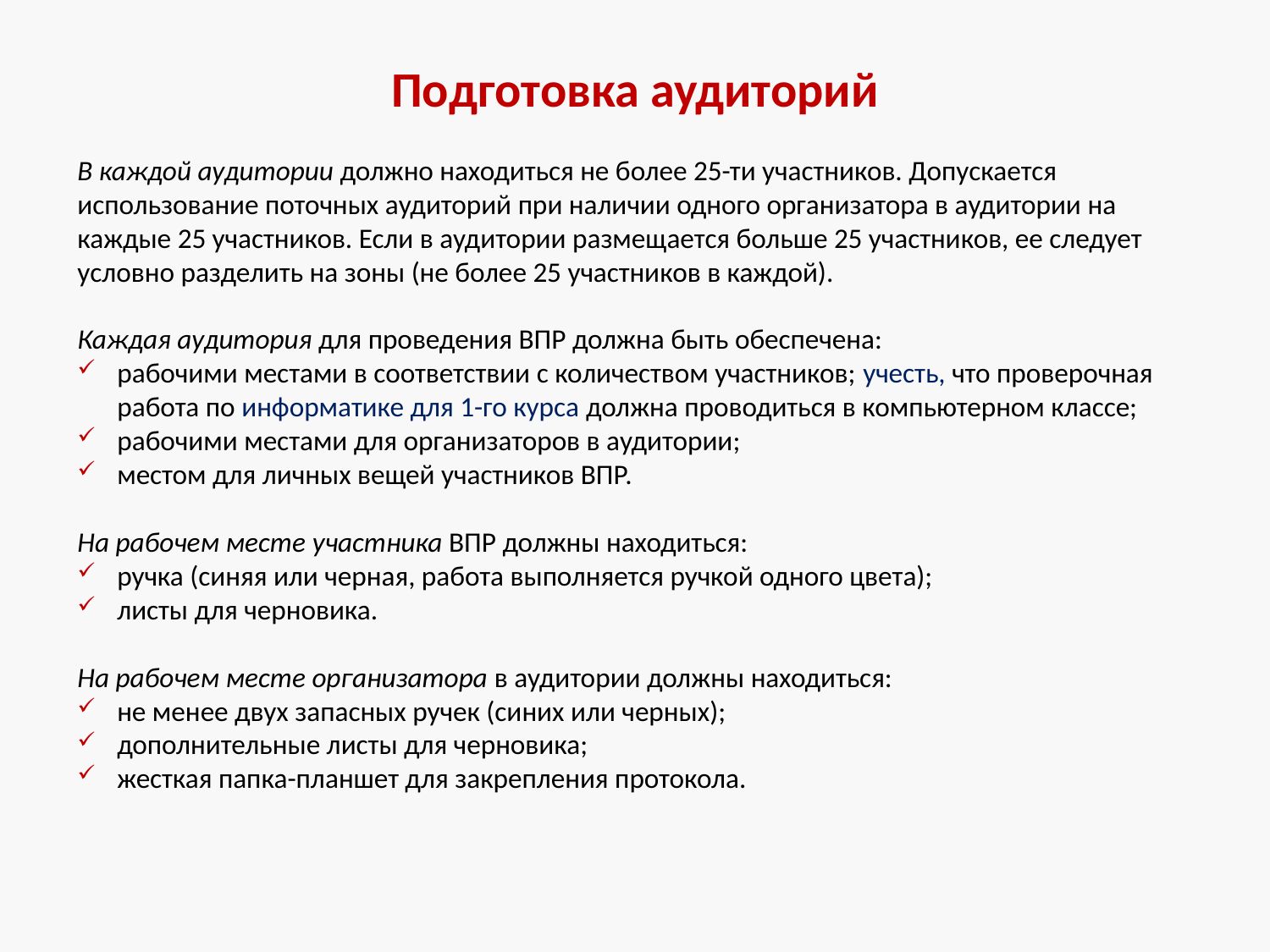

# Подготовка аудиторий
В каждой аудитории должно находиться не более 25-ти участников. Допускается использование поточных аудиторий при наличии одного организатора в аудитории на каждые 25 участников. Если в аудитории размещается больше 25 участников, ее следует условно разделить на зоны (не более 25 участников в каждой).

Каждая аудитория для проведения ВПР должна быть обеспечена:
рабочими местами в соответствии с количеством участников; учесть, что проверочная работа по информатике для 1-го курса должна проводиться в компьютерном классе;
рабочими местами для организаторов в аудитории;
местом для личных вещей участников ВПР.

На рабочем месте участника ВПР должны находиться:
ручка (синяя или черная, работа выполняется ручкой одного цвета);
листы для черновика.

На рабочем месте организатора в аудитории должны находиться:
не менее двух запасных ручек (синих или черных);
дополнительные листы для черновика;
жесткая папка-планшет для закрепления протокола.